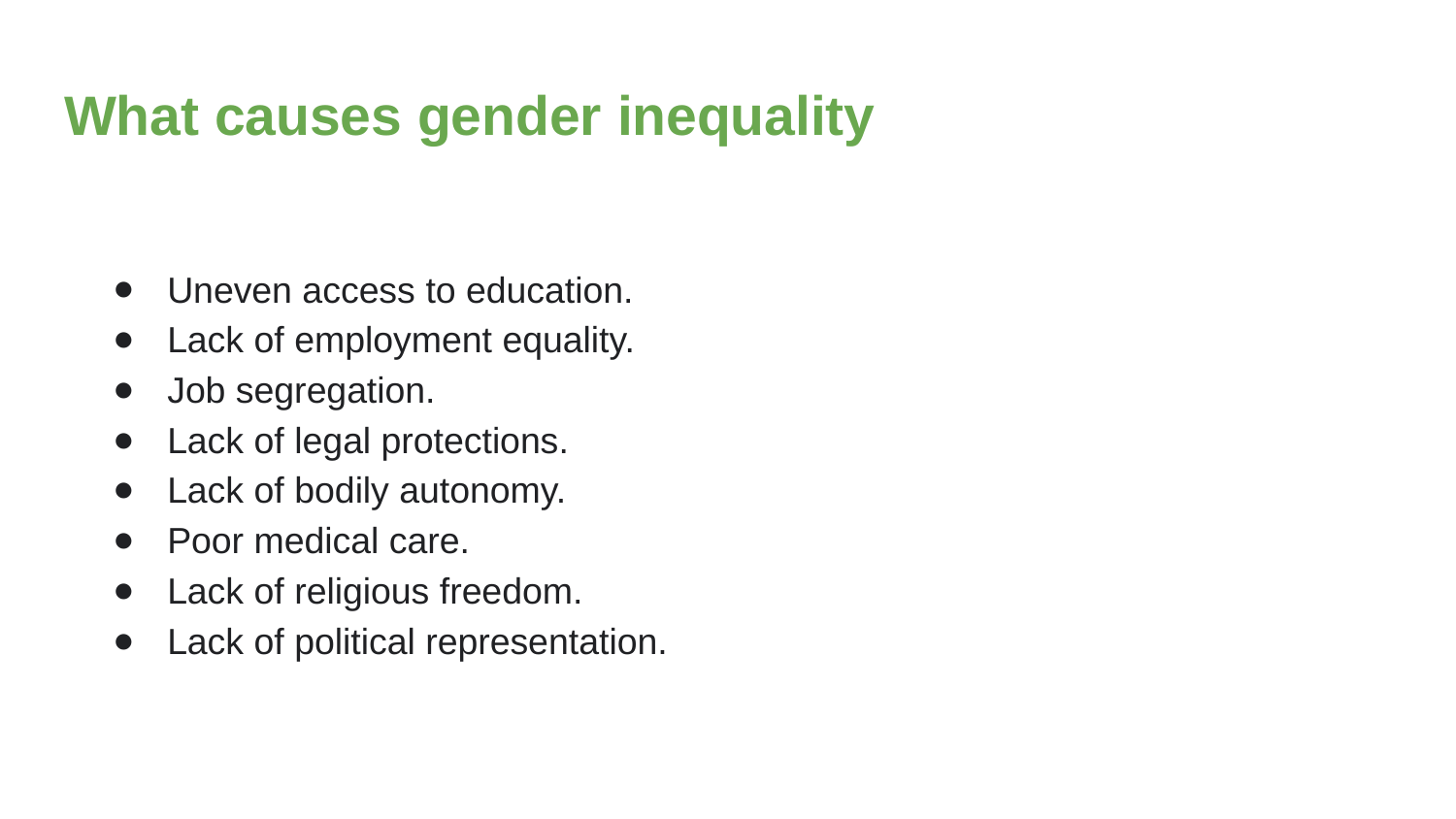

# What causes gender inequality

Uneven access to education.
Lack of employment equality.
Job segregation.
Lack of legal protections.
Lack of bodily autonomy.
Poor medical care.
Lack of religious freedom.
Lack of political representation.